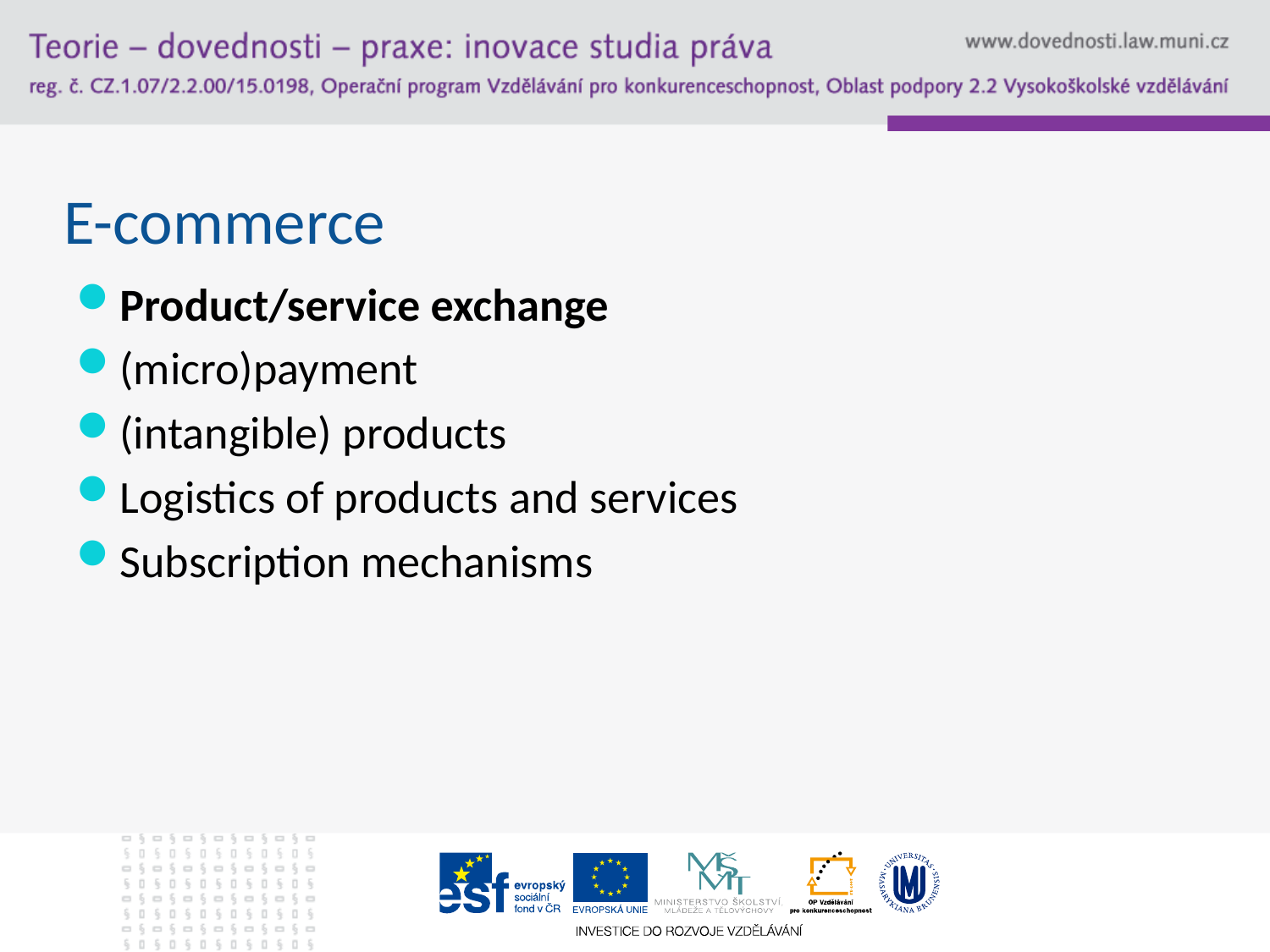

# E-commerce
Product/service exchange
(micro)payment
(intangible) products
Logistics of products and services
Subscription mechanisms